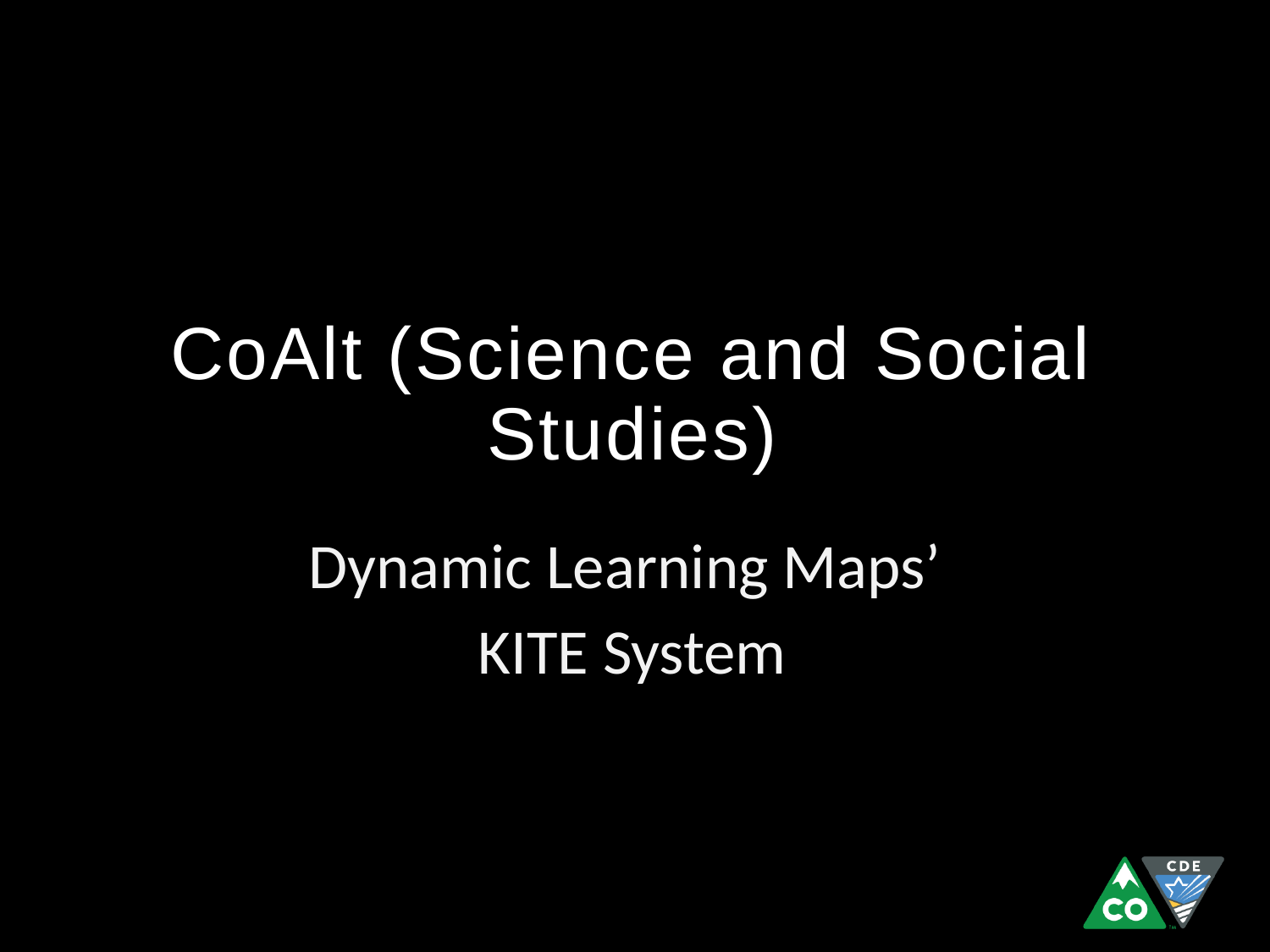

# CoAlt (Science and Social Studies)
Dynamic Learning Maps’
KITE System